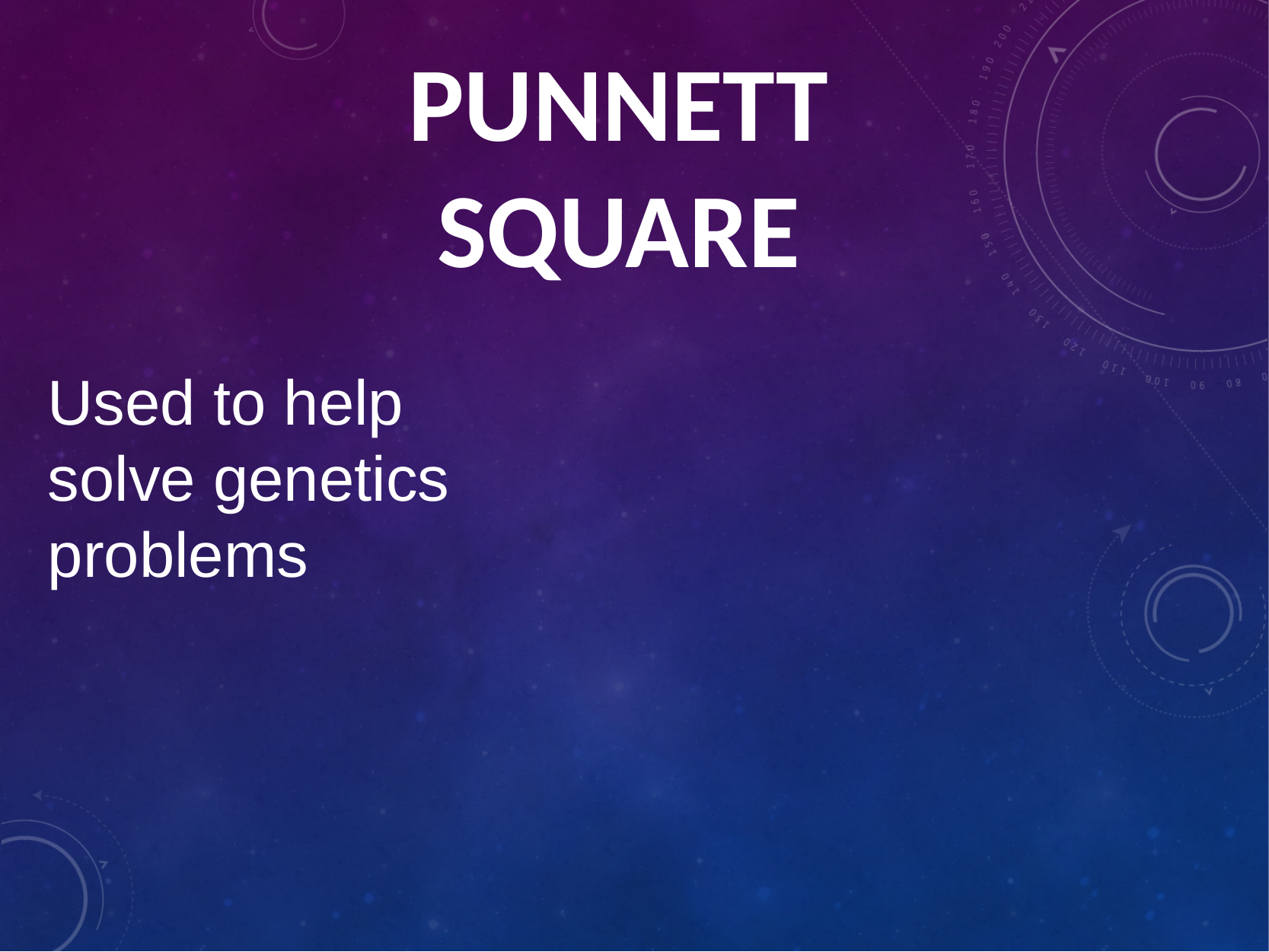

# PUNNETT SQUARE
Used to help  solve genetics  problems